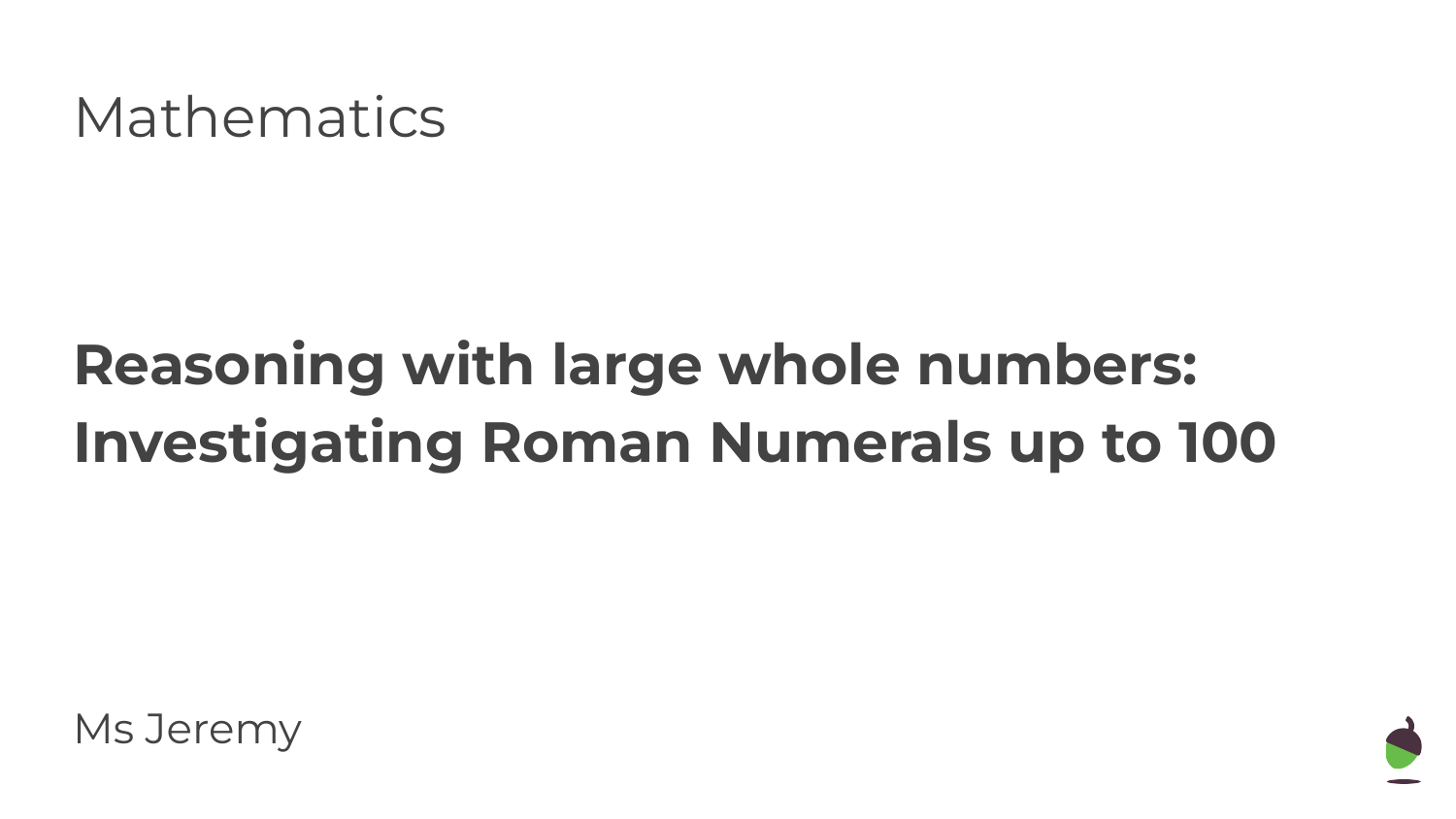

Mathematics
Reasoning with large whole numbers:
Investigating Roman Numerals up to 100
Ms Jeremy